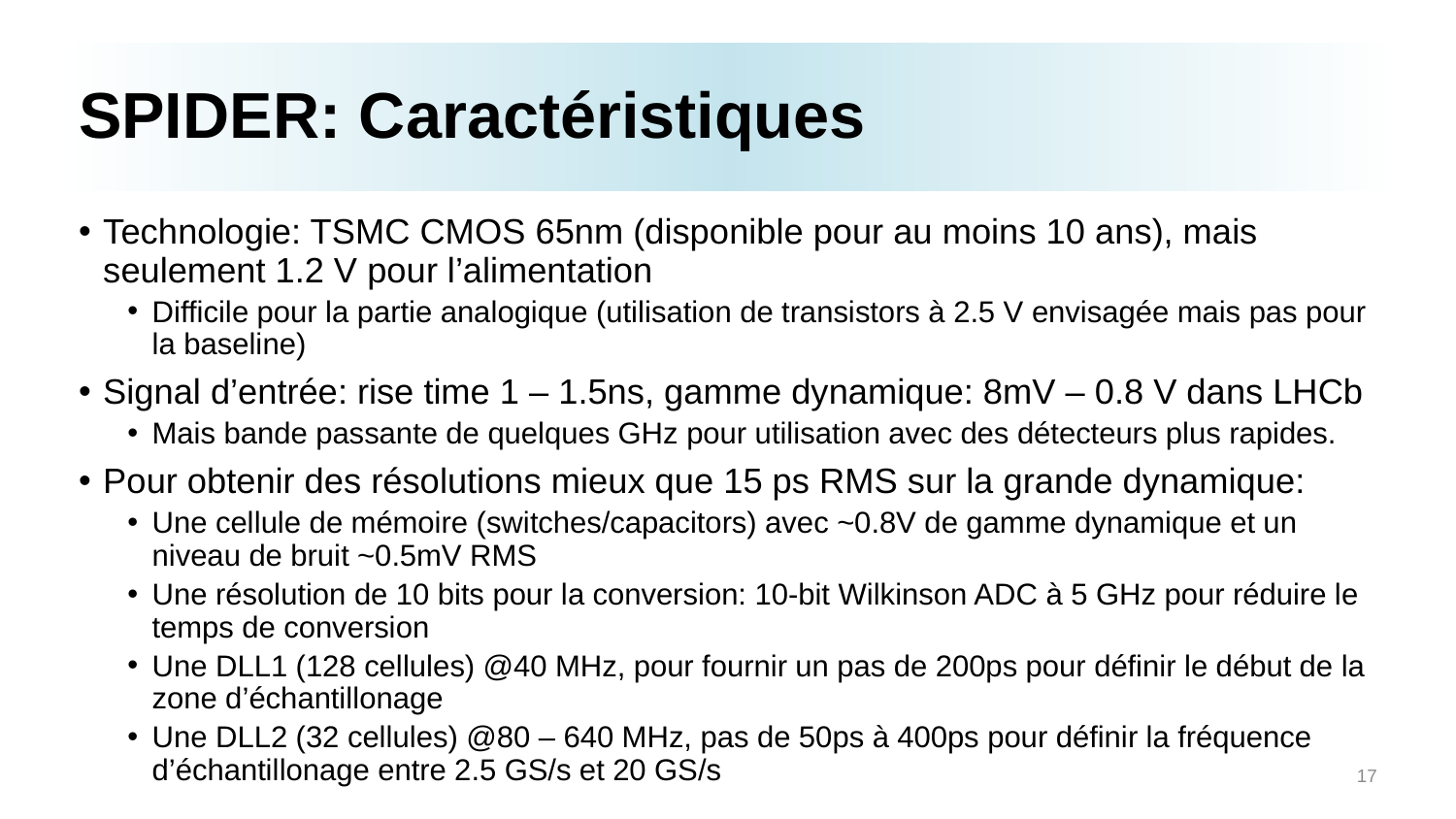

# SPIDER: Caractéristiques
Technologie: TSMC CMOS 65nm (disponible pour au moins 10 ans), mais seulement 1.2 V pour l’alimentation
Difficile pour la partie analogique (utilisation de transistors à 2.5 V envisagée mais pas pour la baseline)
Signal d’entrée: rise time 1 – 1.5ns, gamme dynamique: 8mV – 0.8 V dans LHCb
Mais bande passante de quelques GHz pour utilisation avec des détecteurs plus rapides.
Pour obtenir des résolutions mieux que 15 ps RMS sur la grande dynamique:
Une cellule de mémoire (switches/capacitors) avec ~0.8V de gamme dynamique et un niveau de bruit ~0.5mV RMS
Une résolution de 10 bits pour la conversion: 10-bit Wilkinson ADC à 5 GHz pour réduire le temps de conversion
Une DLL1 (128 cellules) @40 MHz, pour fournir un pas de 200ps pour définir le début de la zone d’échantillonage
Une DLL2 (32 cellules) @80 – 640 MHz, pas de 50ps à 400ps pour définir la fréquence d’échantillonage entre 2.5 GS/s et 20 GS/s
17